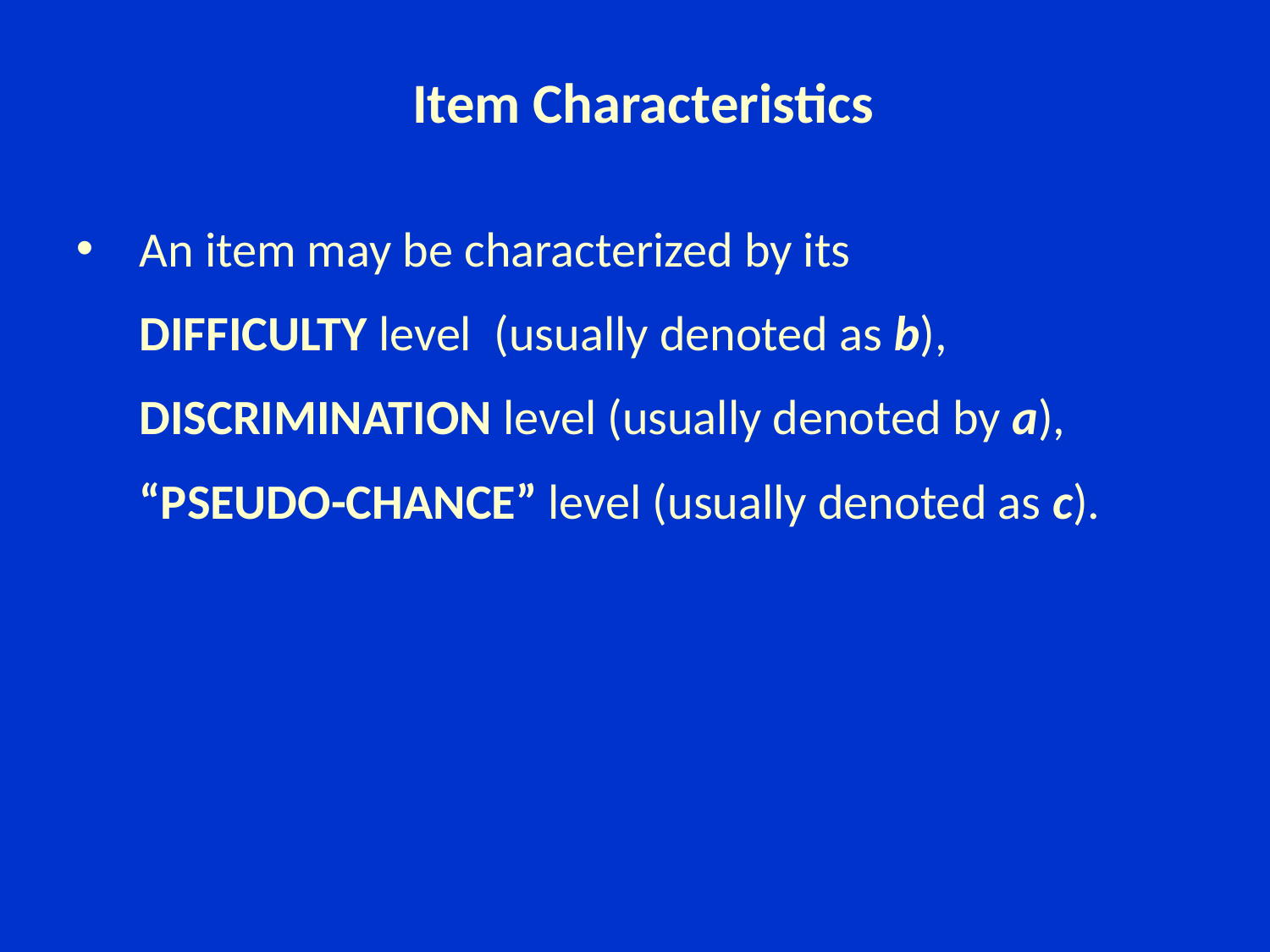

# Item Characteristics
An item may be characterized by its
	DIFFICULTY level  (usually denoted as b),
	DISCRIMINATION level (usually denoted by a),
	“PSEUDO-CHANCE” level (usually denoted as c).